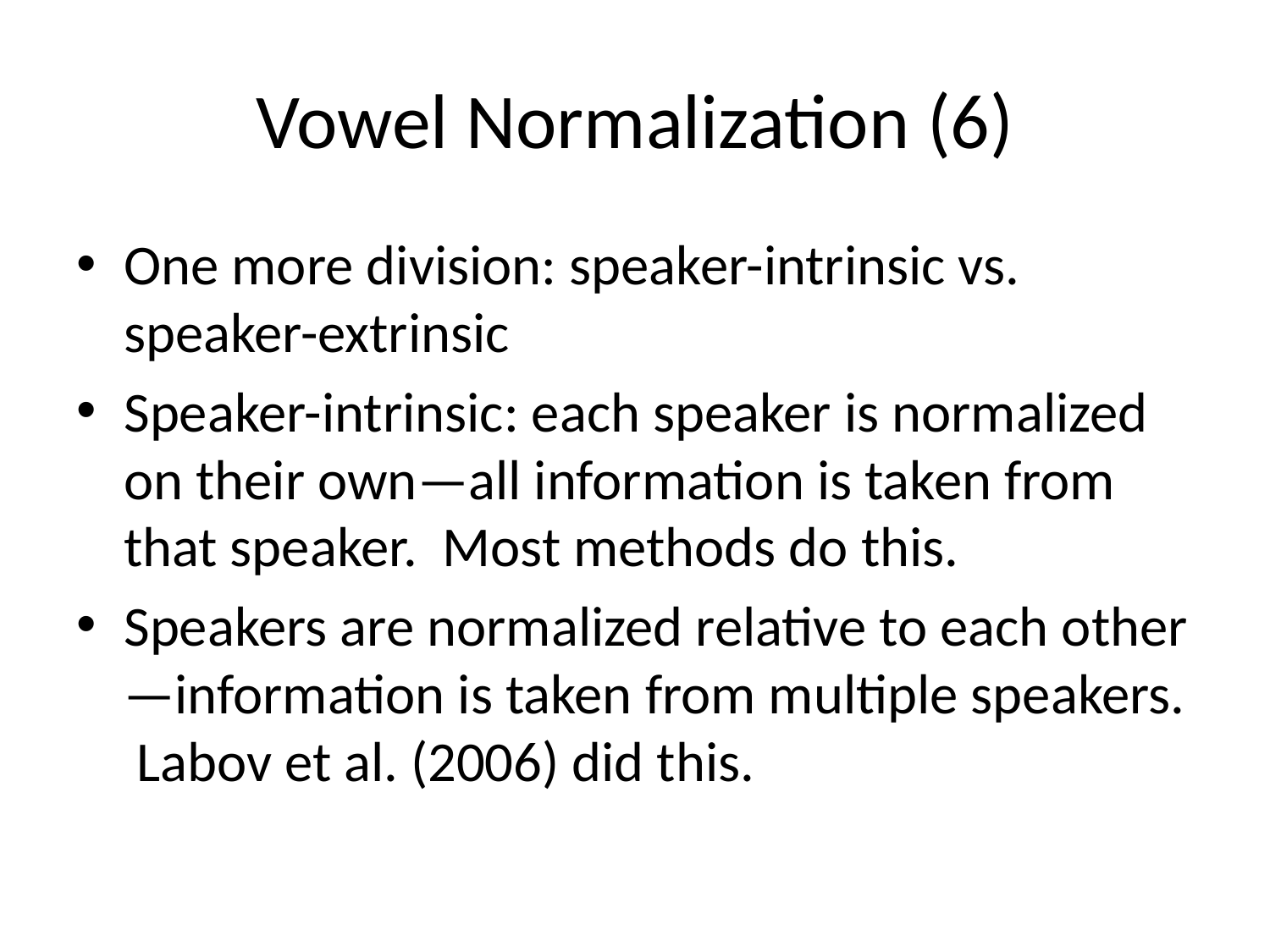

# Vowel Normalization (6)
One more division: speaker-intrinsic vs. speaker-extrinsic
Speaker-intrinsic: each speaker is normalized on their own—all information is taken from that speaker.  Most methods do this.
Speakers are normalized relative to each other—information is taken from multiple speakers.  Labov et al. (2006) did this.